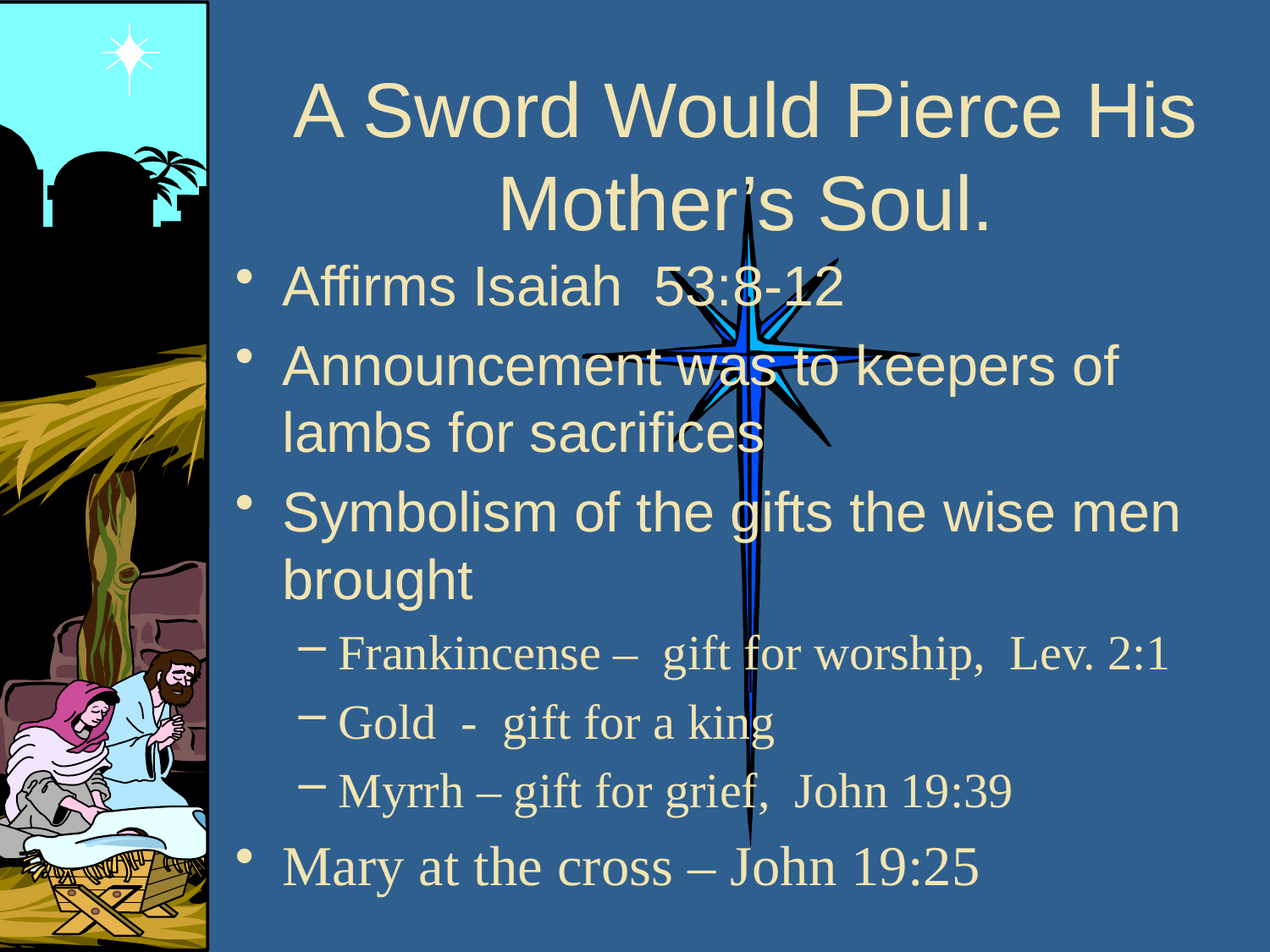

# A Sword Would Pierce His Mother’s Soul.
Affirms Isaiah  53:8-12
Announcement was to keepers of lambs for sacrifices
Symbolism of the gifts the wise men brought
Frankincense –  gift for worship,  Lev. 2:1
Gold  -  gift for a king
Myrrh – gift for grief,  John 19:39
Mary at the cross – John 19:25